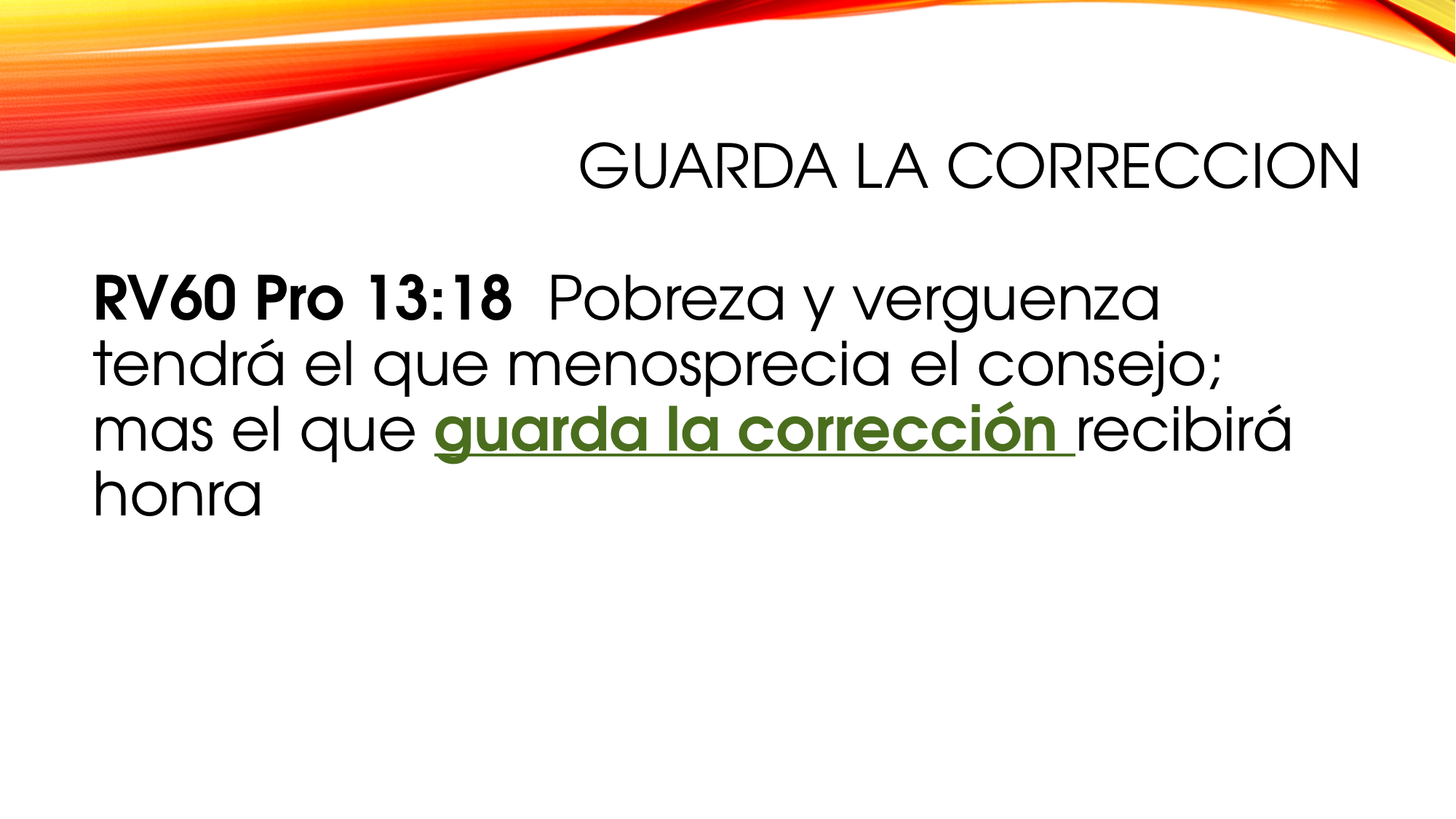

# Guarda la correccion
RV60 Pro 13:18  Pobreza y verguenza tendrá el que menosprecia el consejo; mas el que guarda la corrección recibirá honra